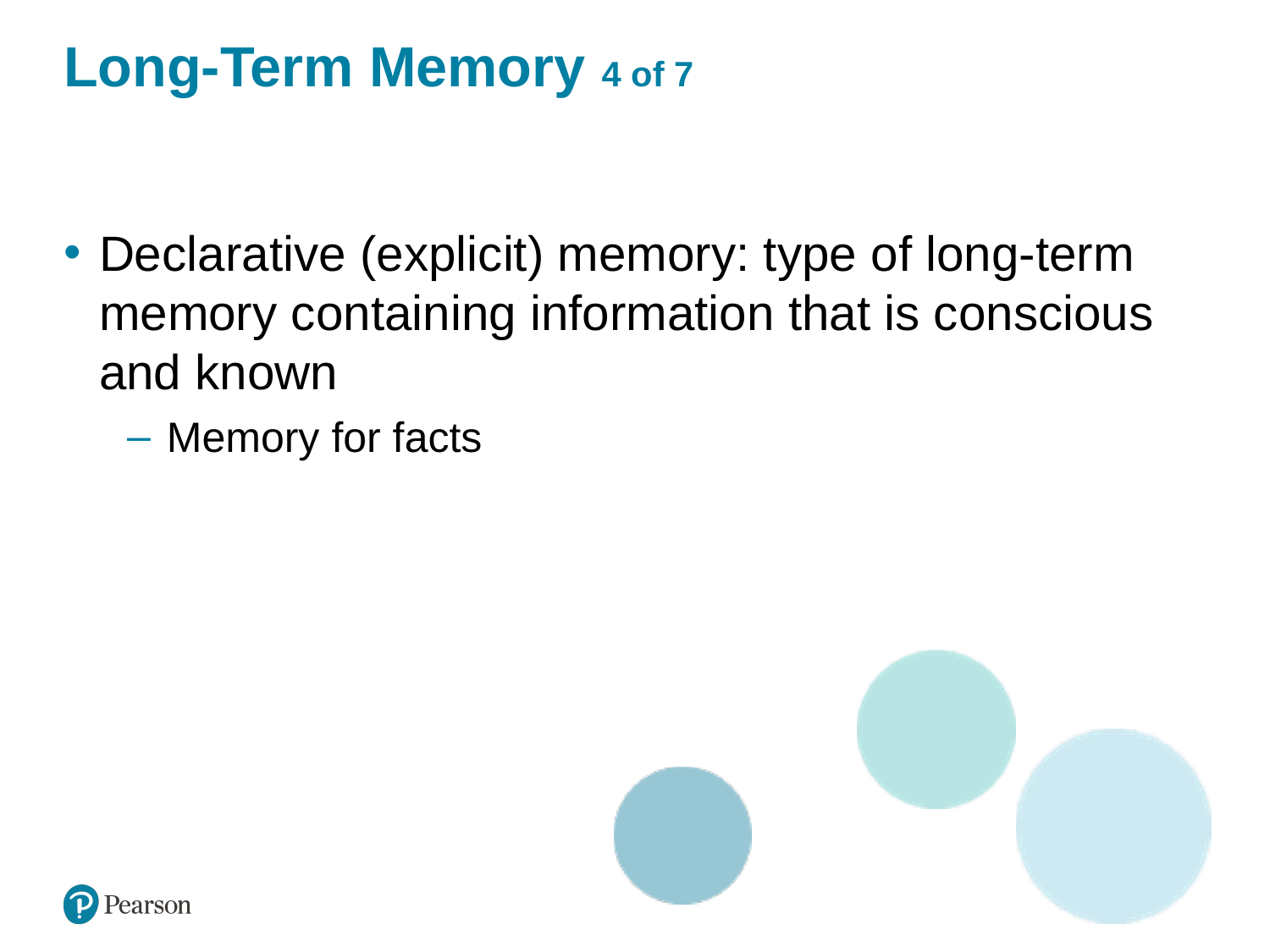

# Long-Term Memory 4 of 7
Declarative (explicit) memory: type of long-term memory containing information that is conscious and known
Memory for facts